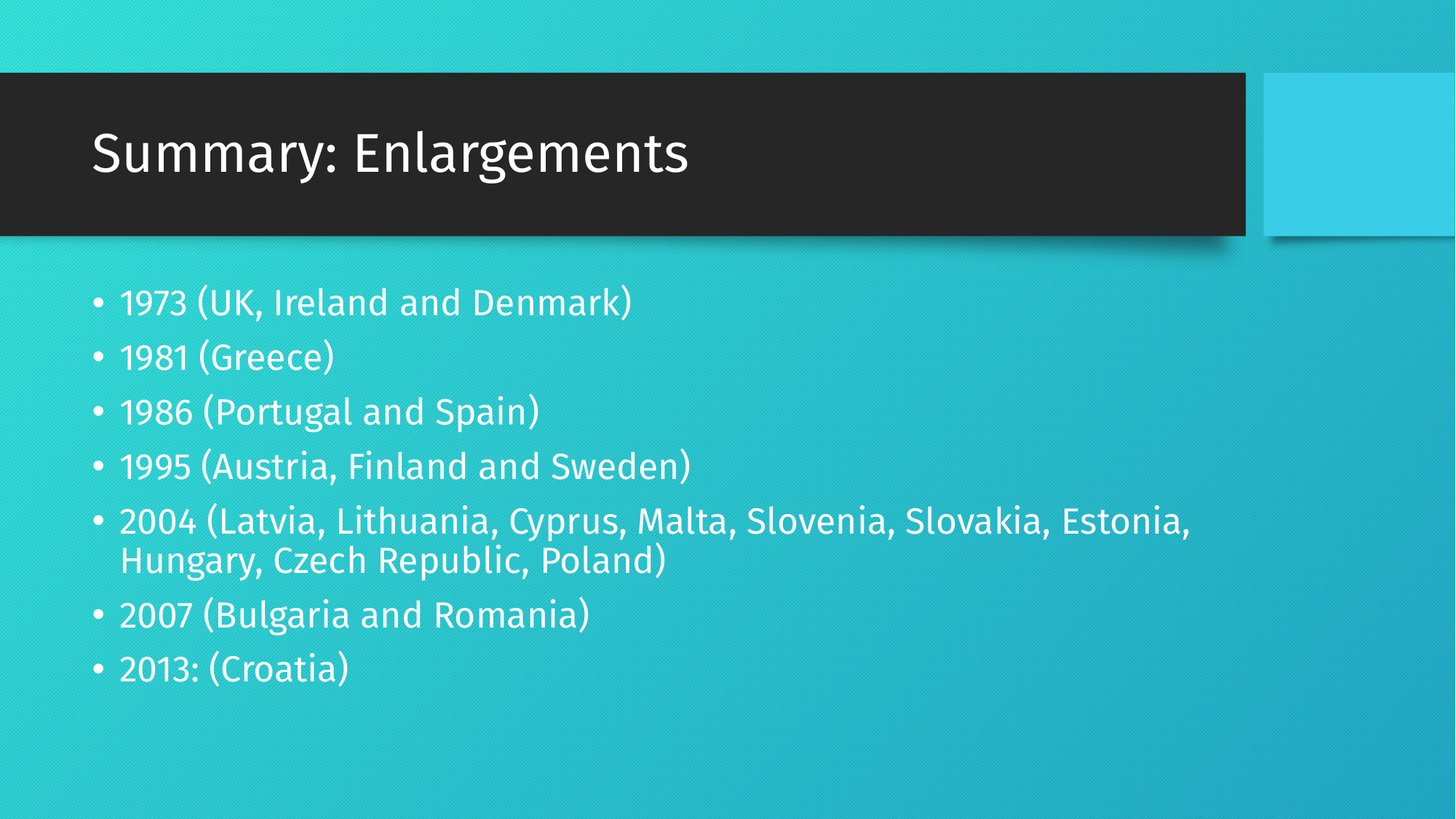

# Summary: Enlargements
1973 (UK, Ireland and Denmark)
1981 (Greece)
1986 (Portugal and Spain)
1995 (Austria, Finland and Sweden)
2004 (Latvia, Lithuania, Cyprus, Malta, Slovenia, Slovakia, Estonia, Hungary, Czech Republic, Poland)
2007 (Bulgaria and Romania)
2013: (Croatia)